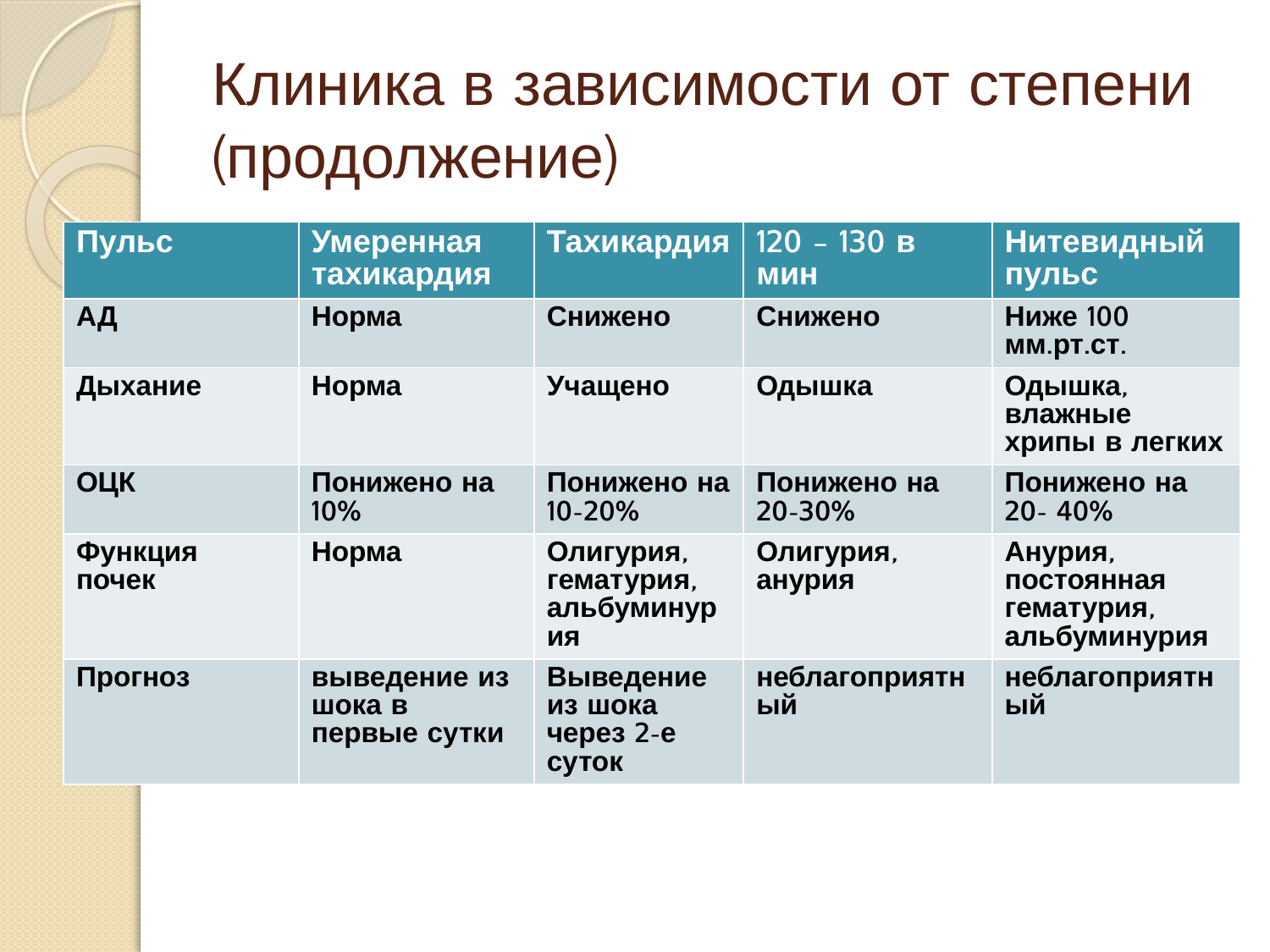

# Клиника в зависимости от степени (продолжение)
| Пульс | Умеренная тахикардия | Тахикардия | 120 – 130 в мин | Нитевидный пульс |
| --- | --- | --- | --- | --- |
| АД | Норма | Снижено | Снижено | Ниже 100 мм.рт.ст. |
| Дыхание | Норма | Учащено | Одышка | Одышка, влажные хрипы в легких |
| ОЦК | Понижено на 10% | Понижено на 10-20% | Понижено на 20-30% | Понижено на 20- 40% |
| Функция почек | Норма | Олигурия, гематурия, альбуминурия | Олигурия, анурия | Анурия, постоянная гематурия, альбуминурия |
| Прогноз | выведение из шока в первые сутки | Выведение из шока через 2-е суток | неблагоприятный | неблагоприятный |